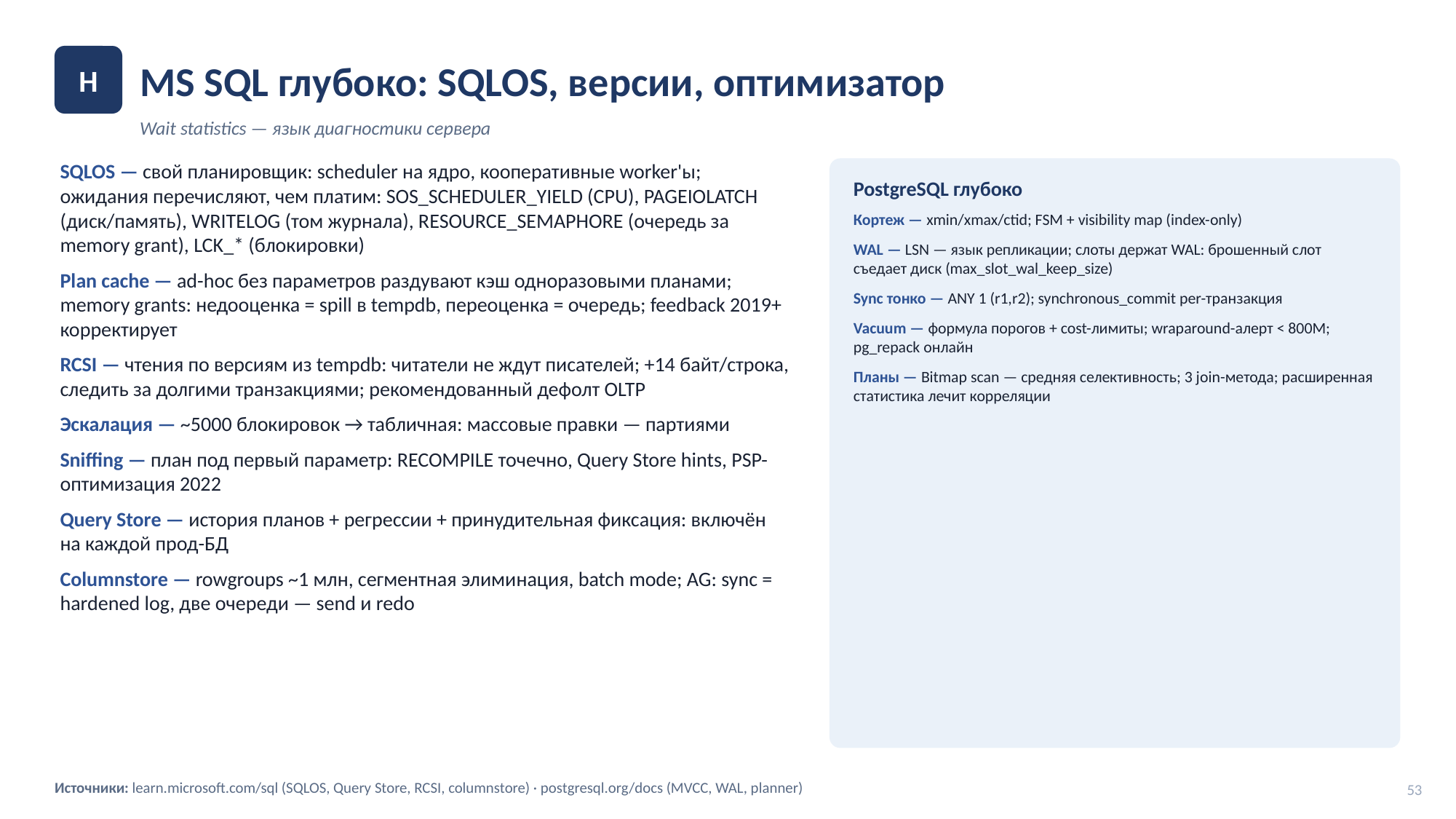

MS SQL глубоко: SQLOS, версии, оптимизатор

H
Wait statistics — язык диагностики сервера
SQLOS — свой планировщик: scheduler на ядро, кооперативные worker'ы; ожидания перечисляют, чем платим: SOS_SCHEDULER_YIELD (CPU), PAGEIOLATCH (диск/память), WRITELOG (том журнала), RESOURCE_SEMAPHORE (очередь за memory grant), LCK_* (блокировки)
Plan cache — ad-hoc без параметров раздувают кэш одноразовыми планами; memory grants: недооценка = spill в tempdb, переоценка = очередь; feedback 2019+ корректирует
RCSI — чтения по версиям из tempdb: читатели не ждут писателей; +14 байт/строка, следить за долгими транзакциями; рекомендованный дефолт OLTP
Эскалация — ~5000 блокировок → табличная: массовые правки — партиями
Sniffing — план под первый параметр: RECOMPILE точечно, Query Store hints, PSP-оптимизация 2022
Query Store — история планов + регрессии + принудительная фиксация: включён на каждой прод-БД
Columnstore — rowgroups ~1 млн, сегментная элиминация, batch mode; AG: sync = hardened log, две очереди — send и redo

PostgreSQL глубоко
Кортеж — xmin/xmax/ctid; FSM + visibility map (index-only)
WAL — LSN — язык репликации; слоты держат WAL: брошенный слот съедает диск (max_slot_wal_keep_size)
Sync тонко — ANY 1 (r1,r2); synchronous_commit per-транзакция
Vacuum — формула порогов + cost-лимиты; wraparound-алерт < 800M; pg_repack онлайн
Планы — Bitmap scan — средняя селективность; 3 join-метода; расширенная статистика лечит корреляции
Источники: learn.microsoft.com/sql (SQLOS, Query Store, RCSI, columnstore) · postgresql.org/docs (MVCC, WAL, planner)
53